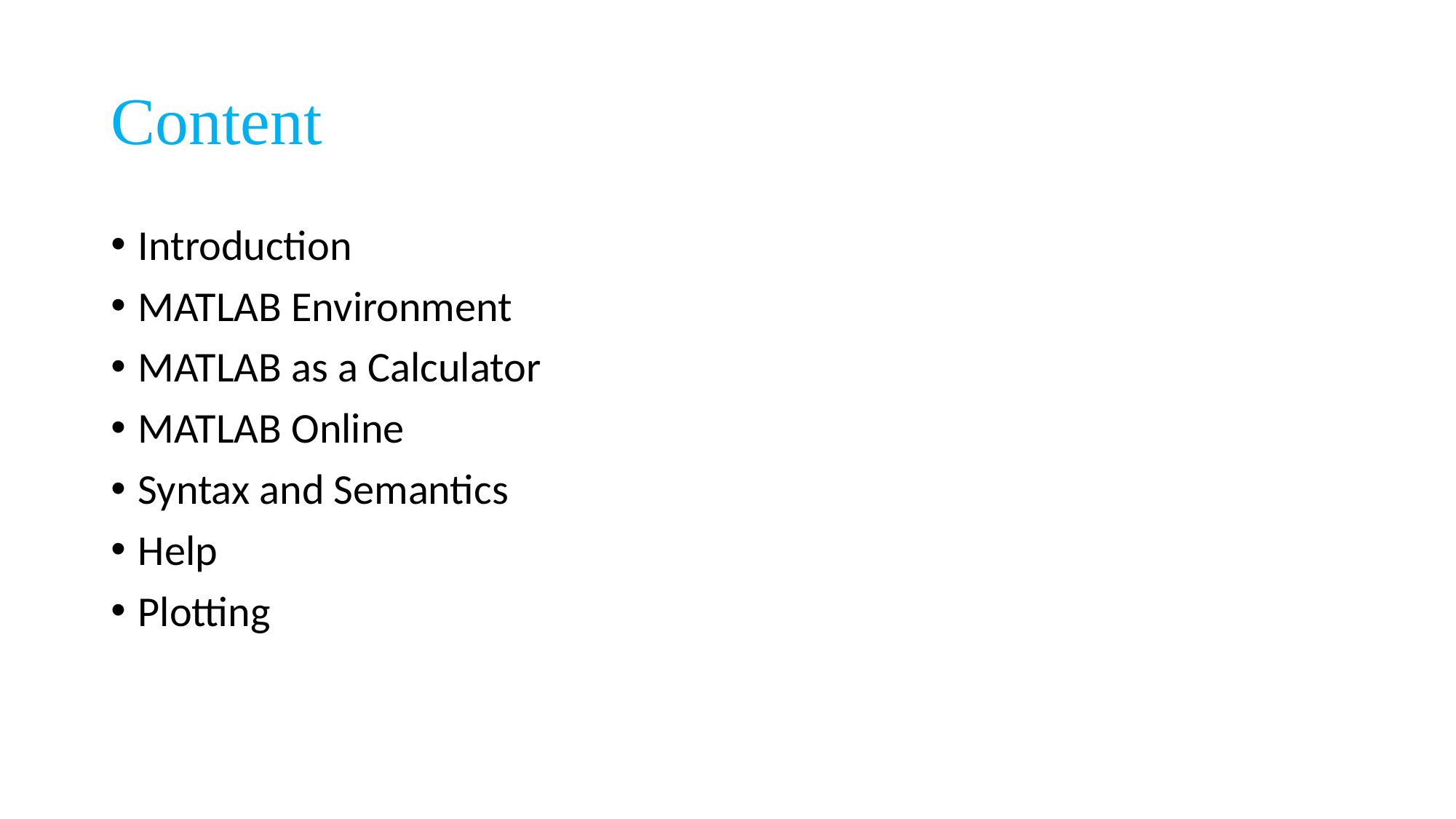

# Content
Introduction
MATLAB Environment
MATLAB as a Calculator
MATLAB Online
Syntax and Semantics
Help
Plotting